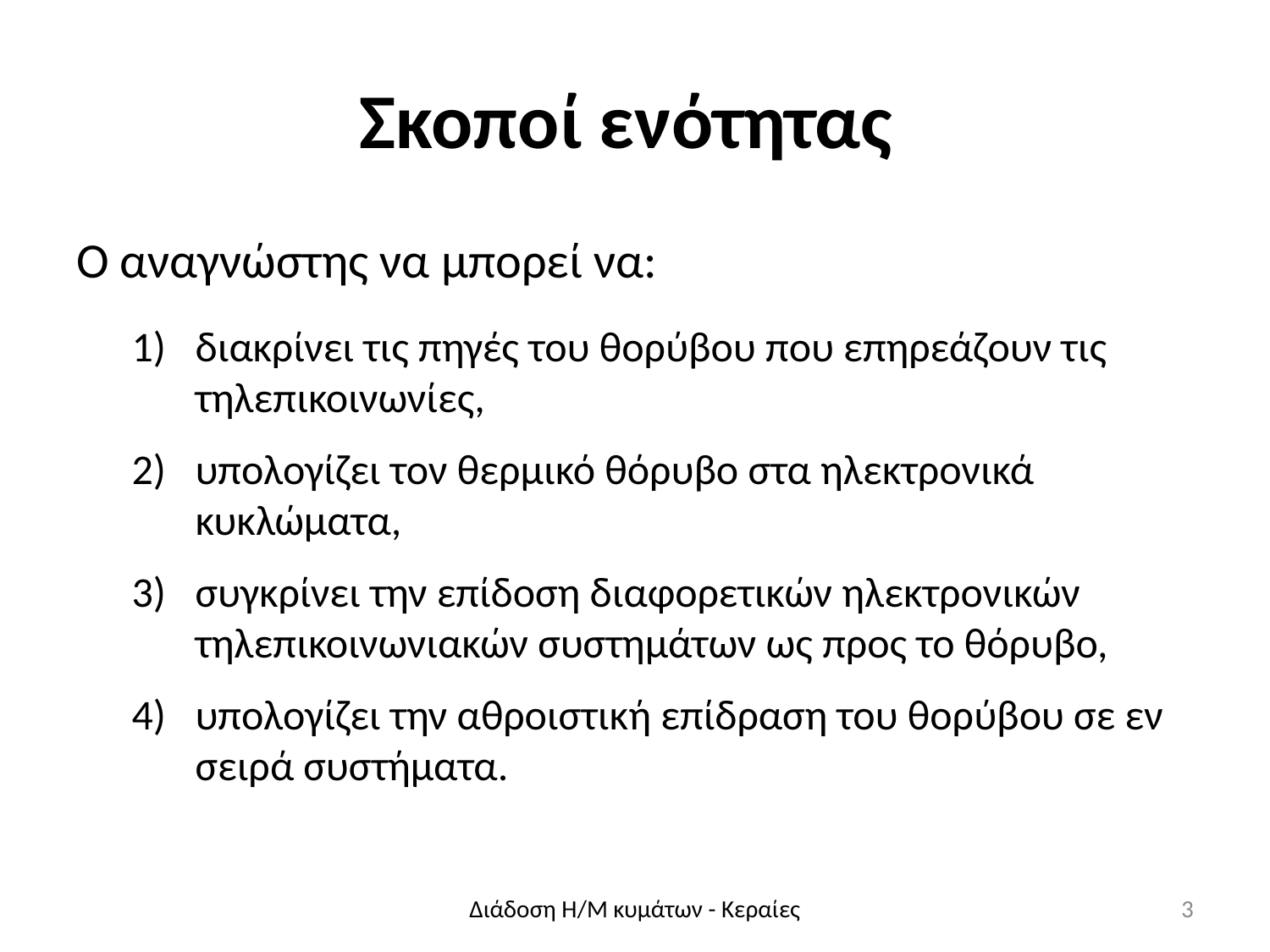

# Σκοποί ενότητας
Ο αναγνώστης να μπορεί να:
διακρίνει τις πηγές του θορύβου που επηρεάζουν τις τηλεπικοινωνίες,
υπολογίζει τον θερμικό θόρυβο στα ηλεκτρονικά κυκλώματα,
συγκρίνει την επίδοση διαφορετικών ηλεκτρονικών τηλεπικοινωνιακών συστημάτων ως προς το θόρυβο,
υπολογίζει την αθροιστική επίδραση του θορύβου σε εν σειρά συστήματα.
Διάδοση Η/Μ κυμάτων - Κεραίες
3